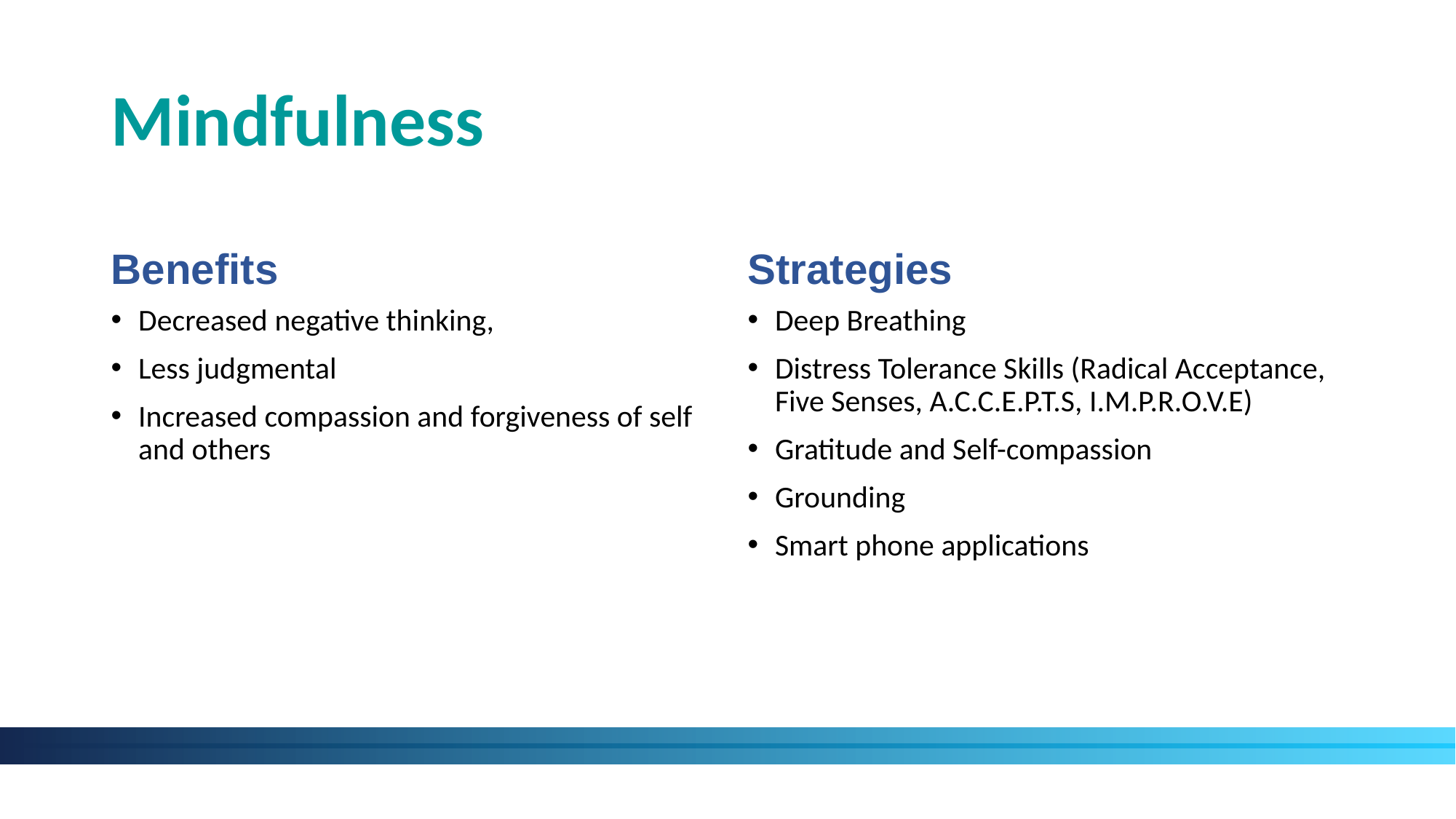

# Mindfulness
Benefits
Strategies
Decreased negative thinking,
Less judgmental
Increased compassion and forgiveness of self and others

Deep Breathing
Distress Tolerance Skills (Radical Acceptance, Five Senses, A.C.C.E.P.T.S, I.M.P.R.O.V.E)
Gratitude and Self-compassion
Grounding
Smart phone applications